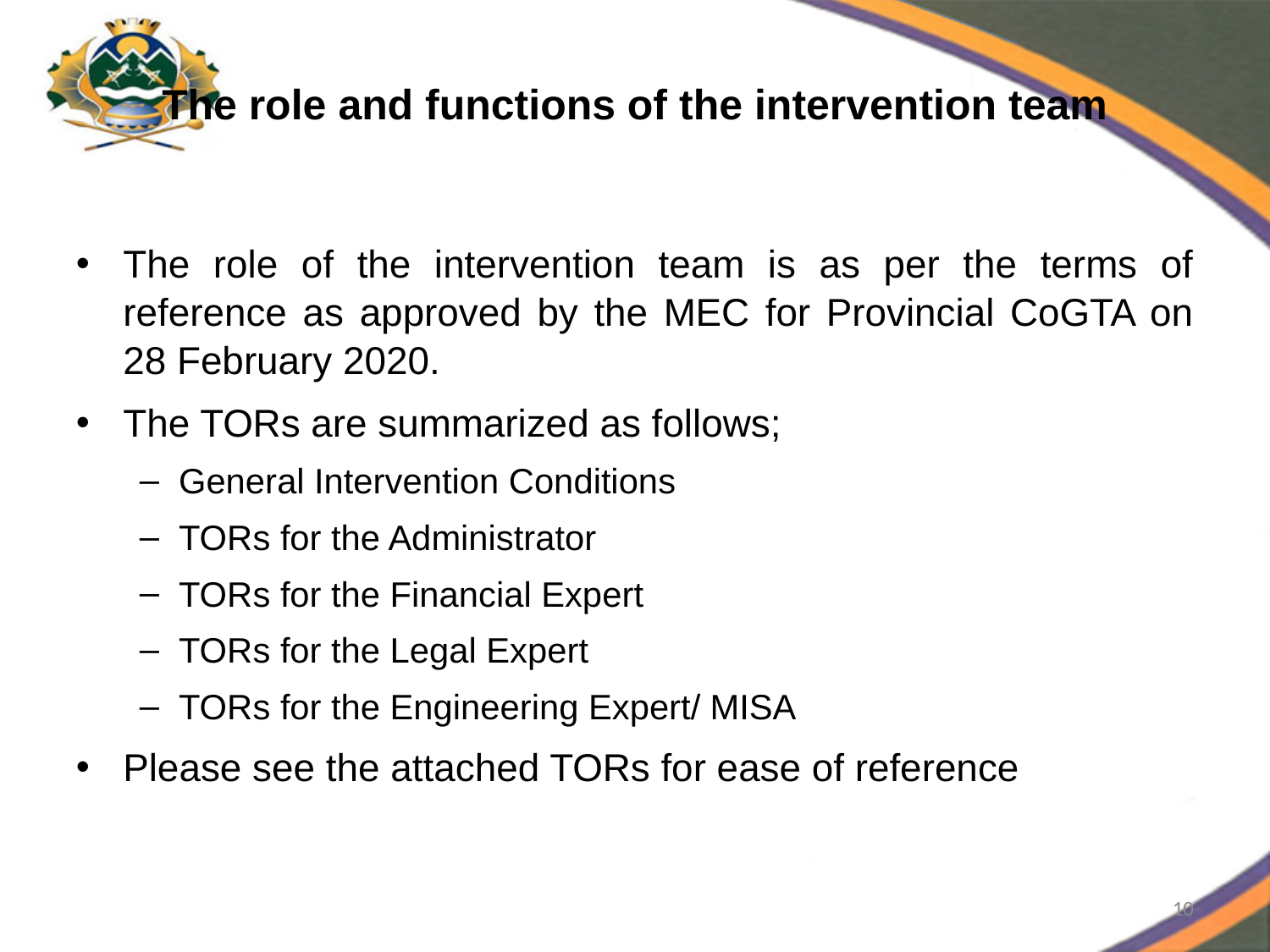

# The role and functions of the intervention team

The role of the intervention team is as per the terms of reference as approved by the MEC for Provincial CoGTA on 28 February 2020.
The TORs are summarized as follows;
General Intervention Conditions
TORs for the Administrator
TORs for the Financial Expert
TORs for the Legal Expert
TORs for the Engineering Expert/ MISA
Please see the attached TORs for ease of reference

10